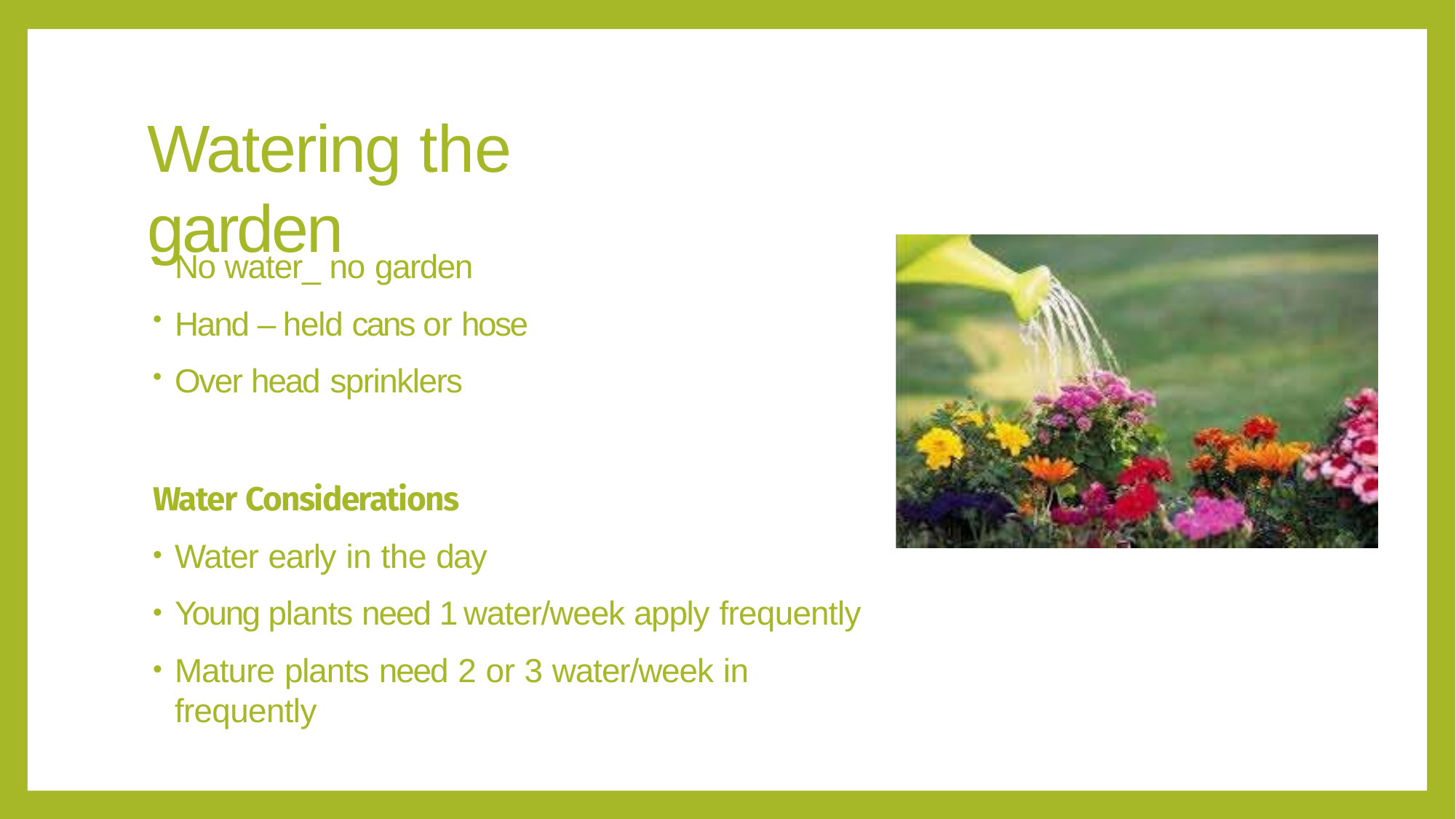

# Watering the garden
No water_ no garden
Hand – held cans or hose
Over head sprinklers

Water Considerations
Water early in the day
Young plants need 1 water/week apply frequently
Mature plants need 2 or 3 water/week in frequently